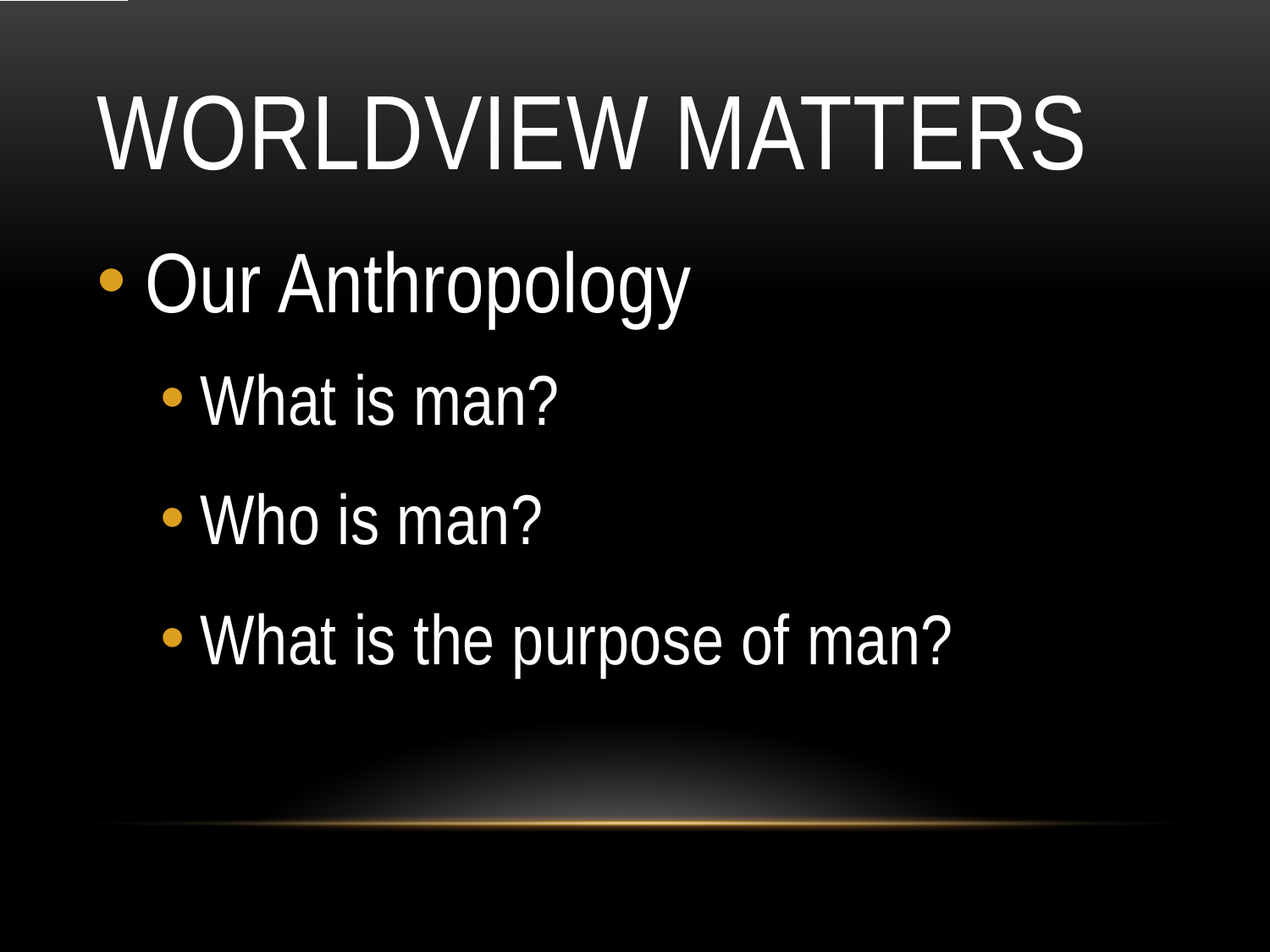

# Worldview Matters
Our Anthropology
What is man?
Who is man?
What is the purpose of man?